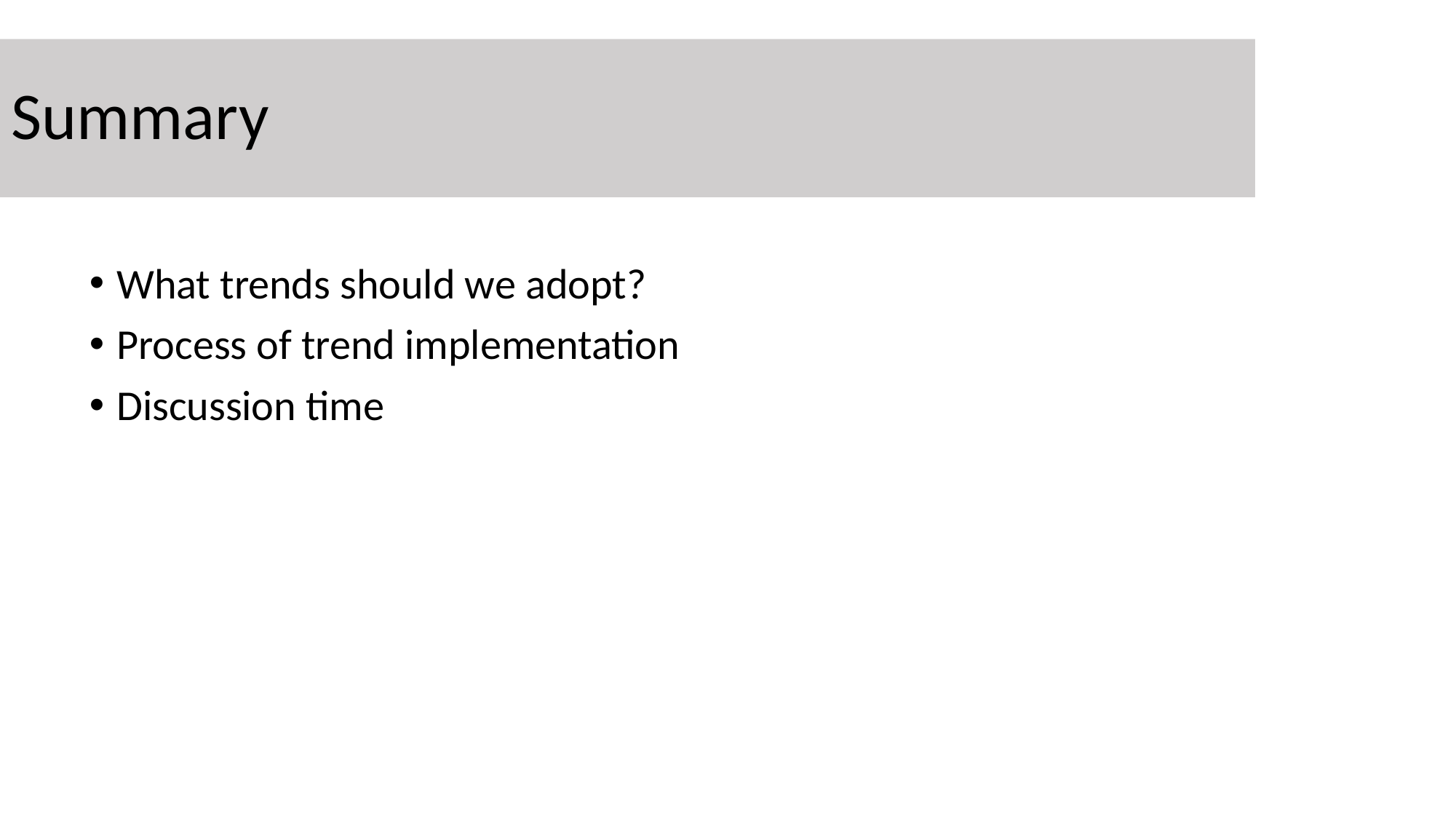

# Summary
What trends should we adopt?
Process of trend implementation
Discussion time